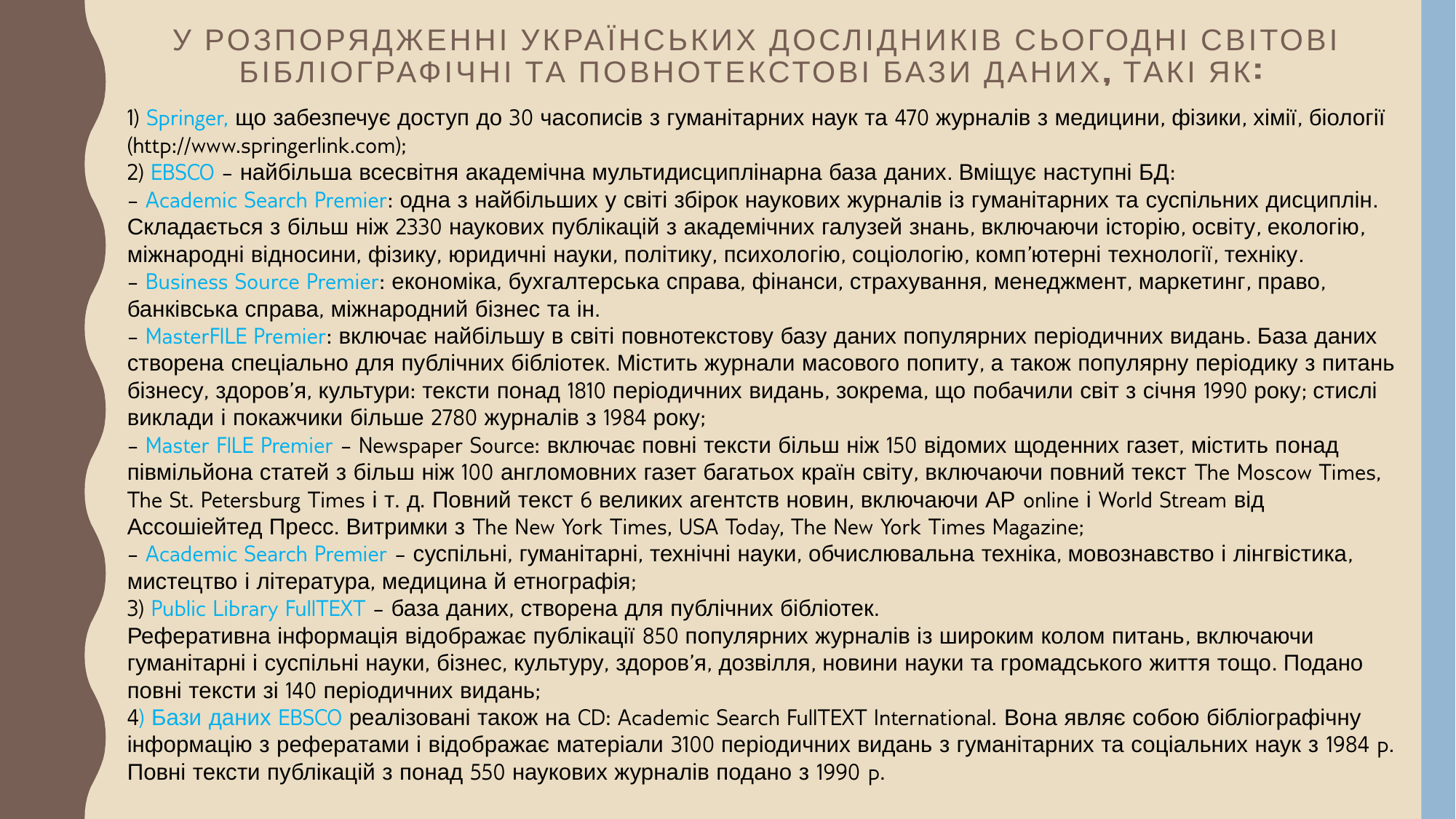

# У розпорядженні українських дослідників сьогодні світові бібліографічні та повнотекстові бази даних, такі як:
1) Springer, що забезпечує доступ до 30 часописів з гуманітарних наук та 470 журналів з медицини, фізики, хімії, біології (http://www.springerlink.com);
2) EBSCO – найбільша всесвітня академічна мультидисциплінарна база даних. Вміщує наступні БД:
– Academic Search Premier: одна з найбільших у світі збірок наукових журналів із гуманітарних та суспільних дисциплін. Складається з більш ніж 2330 наукових публікацій з академічних галузей знань, включаючи історію, освіту, екологію, міжнародні відносини, фізику, юридичні науки, політику, психологію, соціологію, комп’ютерні технології, техніку.
– Business Source Premier: економіка, бухгалтерська справа, фінанси, страхування, менеджмент, маркетинг, право, банківська справа, міжнародний бізнес та ін.
– MasterFILE Premier: включає найбільшу в світі повнотекстову базу даних популярних періодичних видань. База даних створена спеціально для публічних бібліотек. Містить журнали масового попиту, а також популярну періодику з питань бізнесу, здоров’я, культури: тексти понад 1810 періодичних видань, зокрема, що побачили світ з січня 1990 року; стислі виклади і покажчики більше 2780 журналів з 1984 року;
– Master FILE Premier – Newspaper Source: включає повні тексти більш ніж 150 відомих щоденних газет, містить понад півмільйона статей з більш ніж 100 англомовних газет багатьох країн світу, включаючи повний текст The Moscow Times, The St. Petersburg Times і т. д. Повний текст 6 великих агентств новин, включаючи АР online і World Stream від Ассошіейтед Пресс. Витримки з The New York Times, USA Today, The New York Times Magazine;
– Academic Search Premier – суспільні, гуманітарні, технічні науки, обчислювальна техніка, мовознавство і лінгвістика, мистецтво і література, медицина й етнографія;
3) Public Library FullTEXT – база даних, створена для публічних бібліотек.
Реферативна інформація відображає публікації 850 популярних журналів із широким колом питань, включаючи гуманітарні і суспільні науки, бізнес, культуру, здоров’я, дозвілля, новини науки та громадського життя тощо. Подано повні тексти зі 140 періодичних видань;
4) Бази даних EBSCO реалізовані також на CD: Academic Search FullTEXT International. Вона являє собою бібліографічну інформацію з рефератами і відображає матеріали 3100 періодичних видань з гуманітарних та соціальних наук з 1984 p. Повні тексти публікацій з понад 550 наукових журналів подано з 1990 p.